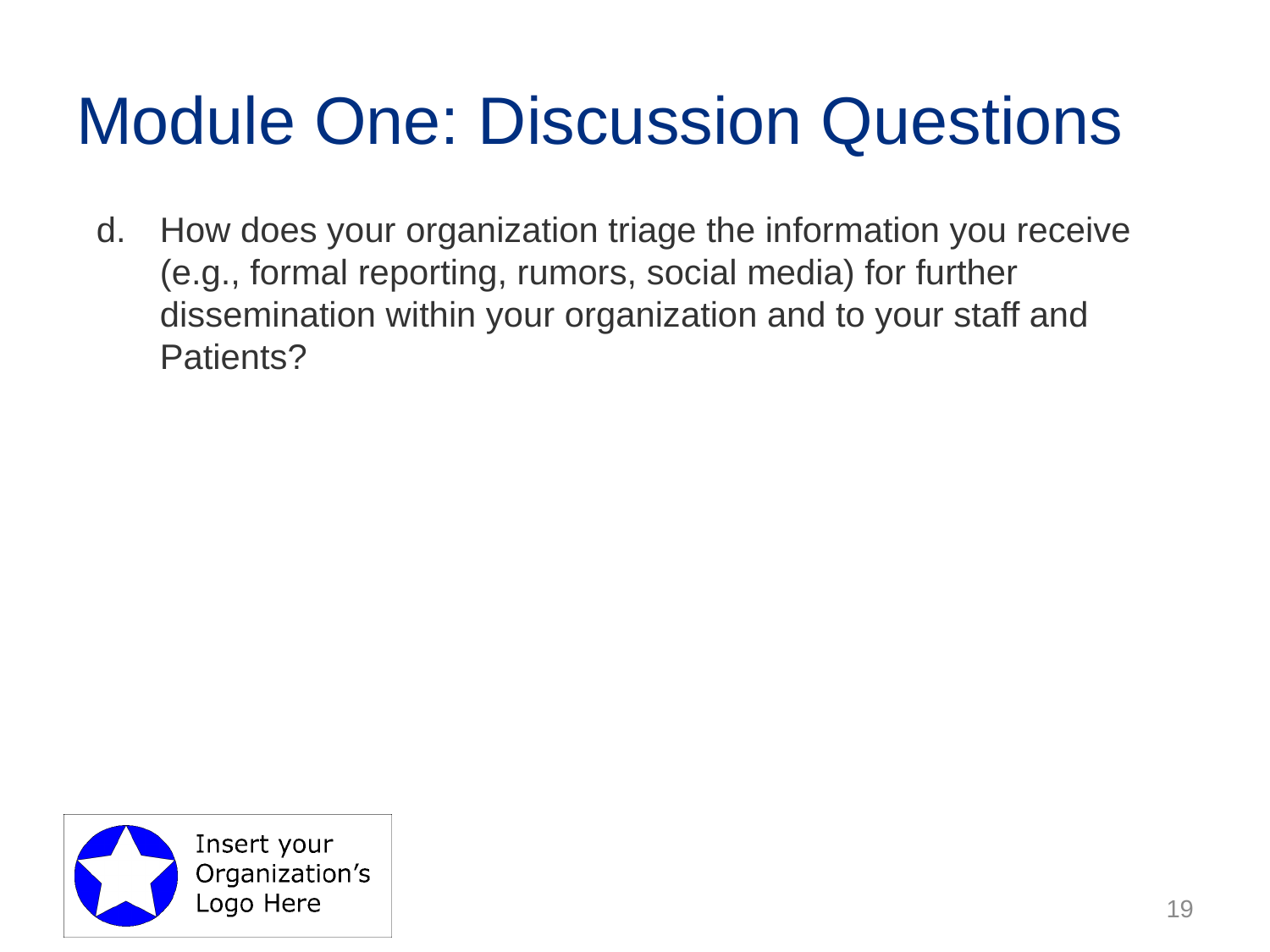

# Module One: Discussion Questions
How does your organization triage the information you receive (e.g., formal reporting, rumors, social media) for further dissemination within your organization and to your staff and Patients?

19